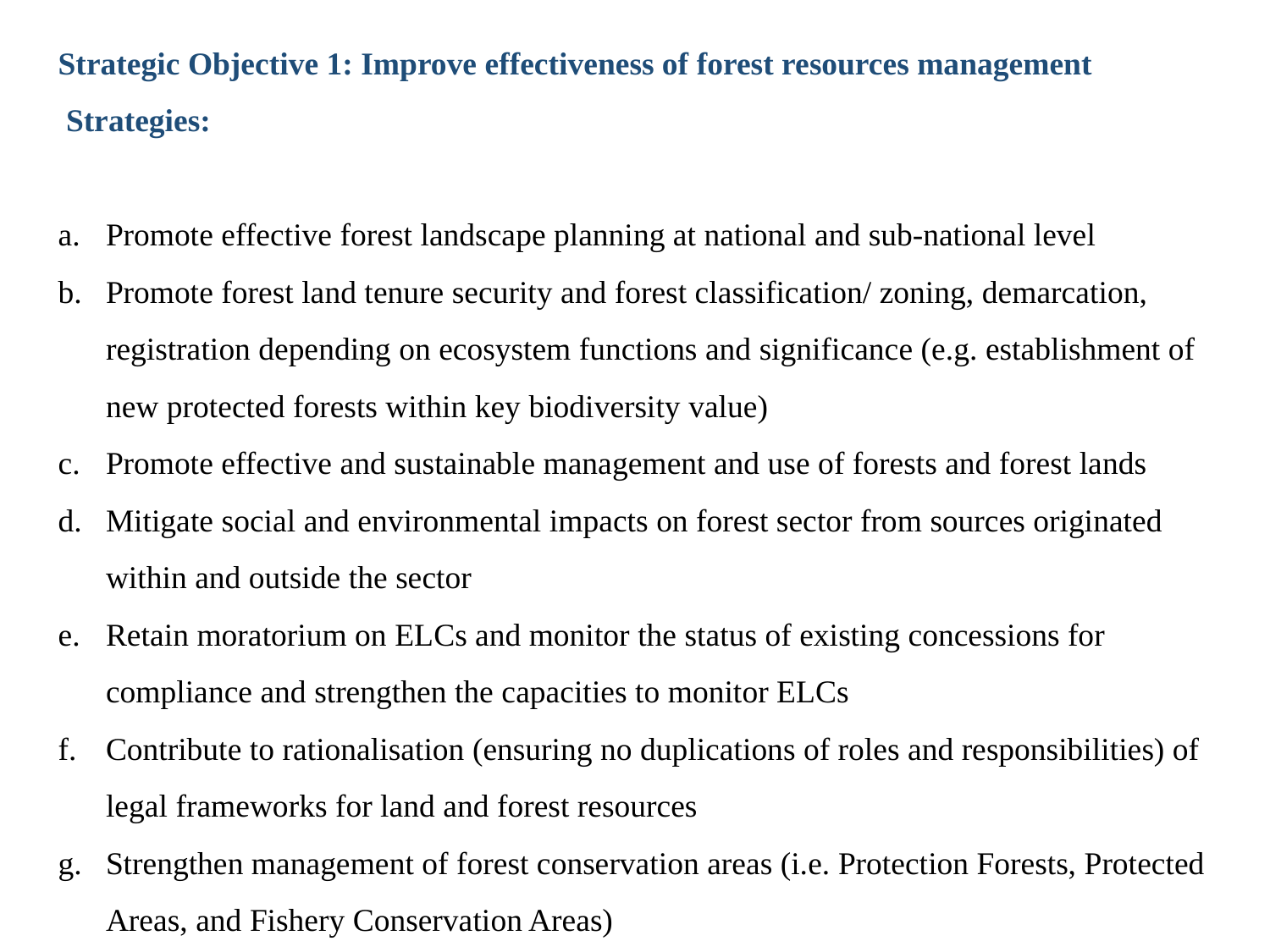

Strategic Objectives and Strategies

Strategic Objective 1: Improve effectiveness of forest resources management

Strategies:

Promote effective forest landscape planning at national and sub-national level
Promote forest land tenure security and forest classification/ zoning, demarcation, registration depending on ecosystem functions and significance (e.g. establishment of new protected forests within key biodiversity value)
Promote effective and sustainable management and use of forests and forest lands
Mitigate social and environmental impacts on forest sector from sources originated within and outside the sector
Retain moratorium on ELCs and monitor the status of existing concessions for compliance and strengthen the capacities to monitor ELCs
Contribute to rationalisation (ensuring no duplications of roles and responsibilities) of legal frameworks for land and forest resources
Strengthen management of forest conservation areas (i.e. Protection Forests, Protected Areas, and Fishery Conservation Areas)

Strategic Objective 1: Improve effectiveness of forest resources management
 Strategies:

Promote effective forest landscape planning at national and sub-national level
Promote forest land tenure security and forest classification/ zoning, demarcation, registration depending on ecosystem functions and significance (e.g. establishment of new protected forests within key biodiversity value)
Promote effective and sustainable management and use of forests and forest lands
Mitigate social and environmental impacts on forest sector from sources originated within and outside the sector
Retain moratorium on ELCs and monitor the status of existing concessions for compliance and strengthen the capacities to monitor ELCs
Contribute to rationalisation (ensuring no duplications of roles and responsibilities) of legal frameworks for land and forest resources
Strengthen management of forest conservation areas (i.e. Protection Forests, Protected Areas, and Fishery Conservation Areas)